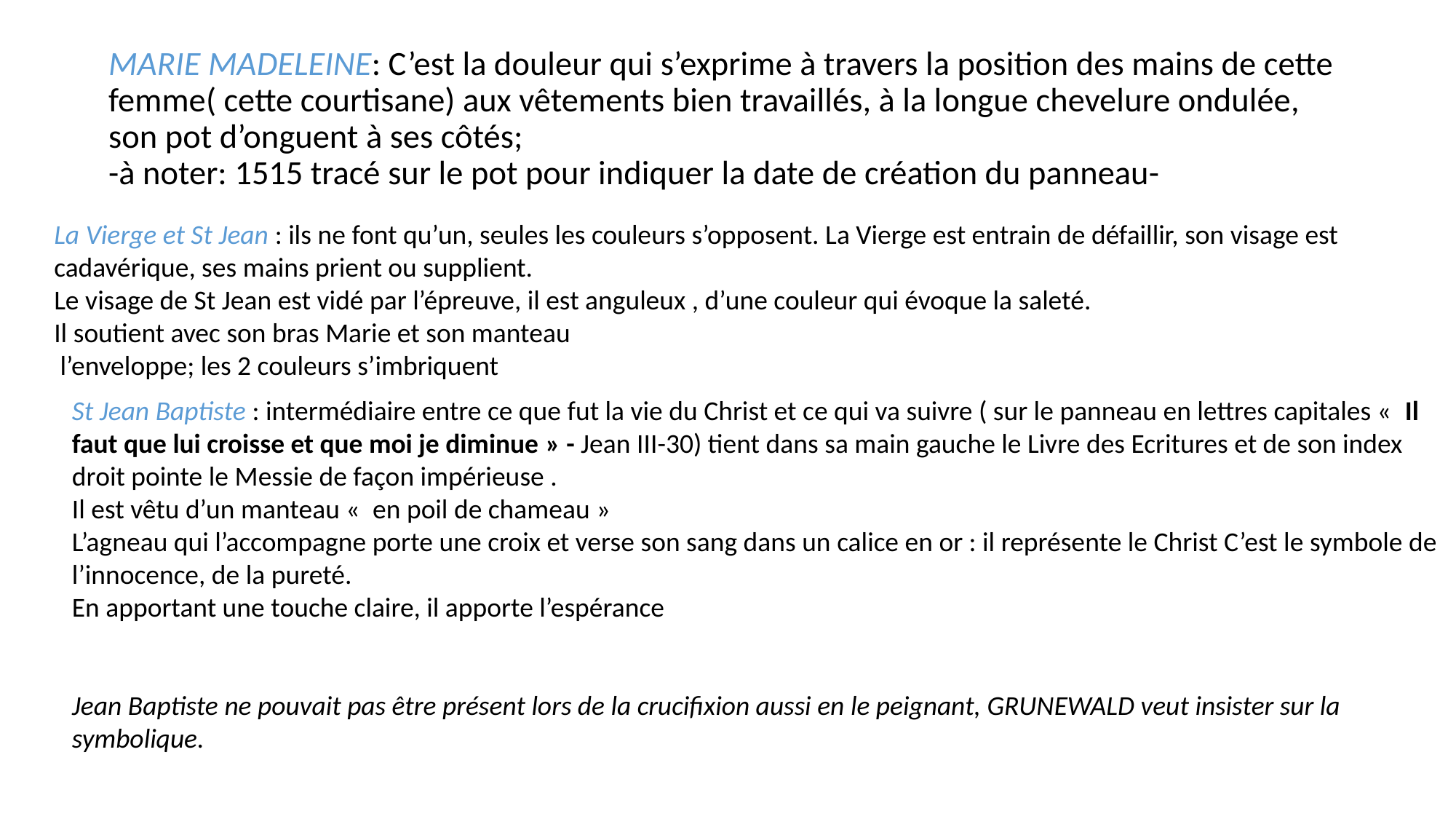

# MARIE MADELEINE: C’est la douleur qui s’exprime à travers la position des mains de cette femme( cette courtisane) aux vêtements bien travaillés, à la longue chevelure ondulée, son pot d’onguent à ses côtés; -à noter: 1515 tracé sur le pot pour indiquer la date de création du panneau-
La Vierge et St Jean : ils ne font qu’un, seules les couleurs s’opposent. La Vierge est entrain de défaillir, son visage est cadavérique, ses mains prient ou supplient.
Le visage de St Jean est vidé par l’épreuve, il est anguleux , d’une couleur qui évoque la saleté.
Il soutient avec son bras Marie et son manteau
 l’enveloppe; les 2 couleurs s’imbriquent
St Jean Baptiste : intermédiaire entre ce que fut la vie du Christ et ce qui va suivre ( sur le panneau en lettres capitales «  Il faut que lui croisse et que moi je diminue » - Jean III-30) tient dans sa main gauche le Livre des Ecritures et de son index droit pointe le Messie de façon impérieuse .
Il est vêtu d’un manteau «  en poil de chameau »
L’agneau qui l’accompagne porte une croix et verse son sang dans un calice en or : il représente le Christ C’est le symbole de l’innocence, de la pureté.
En apportant une touche claire, il apporte l’espérance
Jean Baptiste ne pouvait pas être présent lors de la crucifixion aussi en le peignant, GRUNEWALD veut insister sur la symbolique.